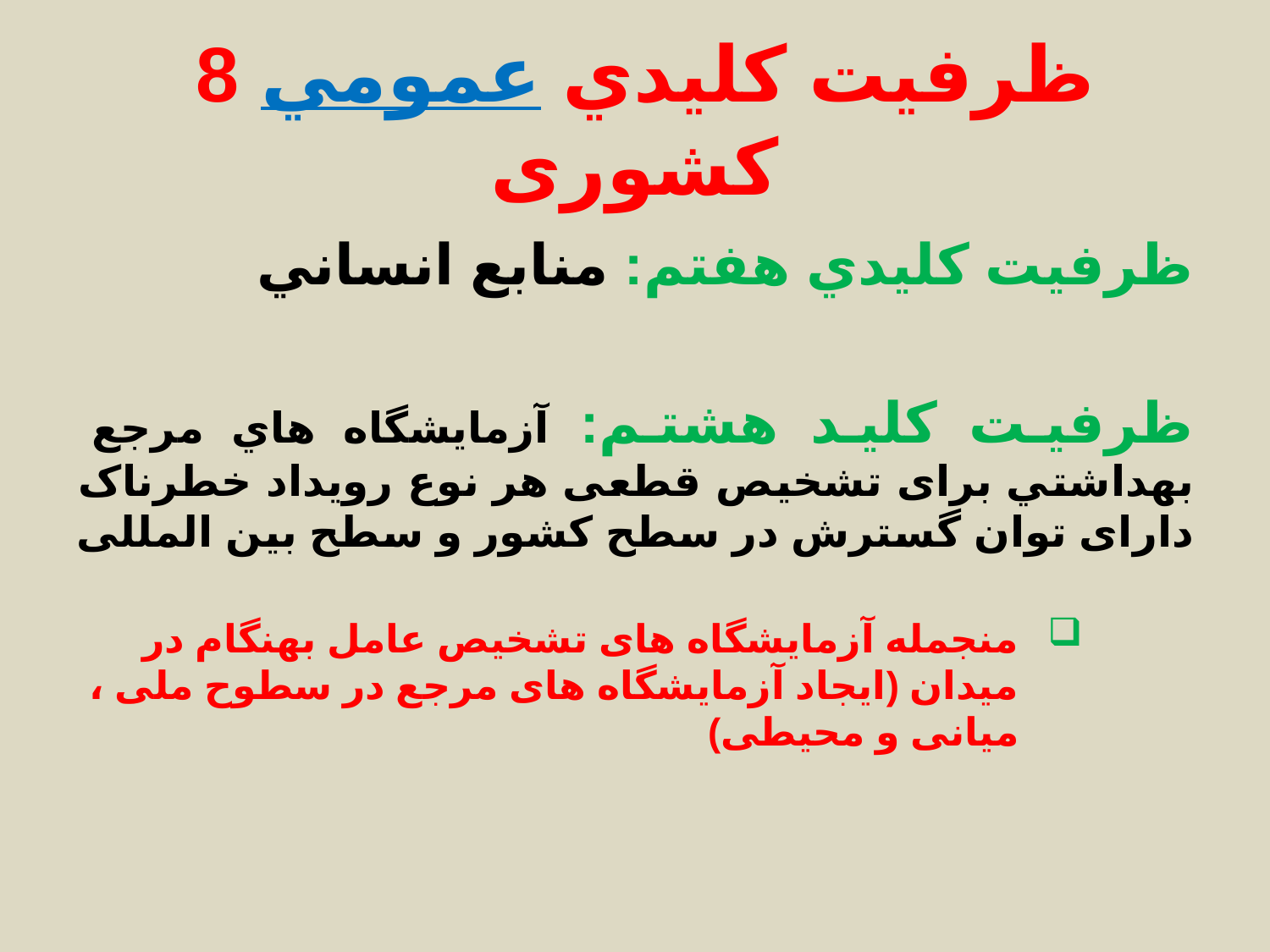

# 8 ظرفيت كليدي عمومي كشوری
ظرفيت كليدي هفتم: منابع انساني

ظرفيت كليد هشتم: آزمايشگاه هاي مرجع بهداشتي برای تشخیص قطعی هر نوع رویداد خطرناک دارای توان گسترش در سطح کشور و سطح بین المللی
منجمله آزمايشگاه های تشخيص عامل بهنگام در ميدان (ایجاد آزمایشگاه های مرجع در سطوح ملی ، میانی و محیطی)